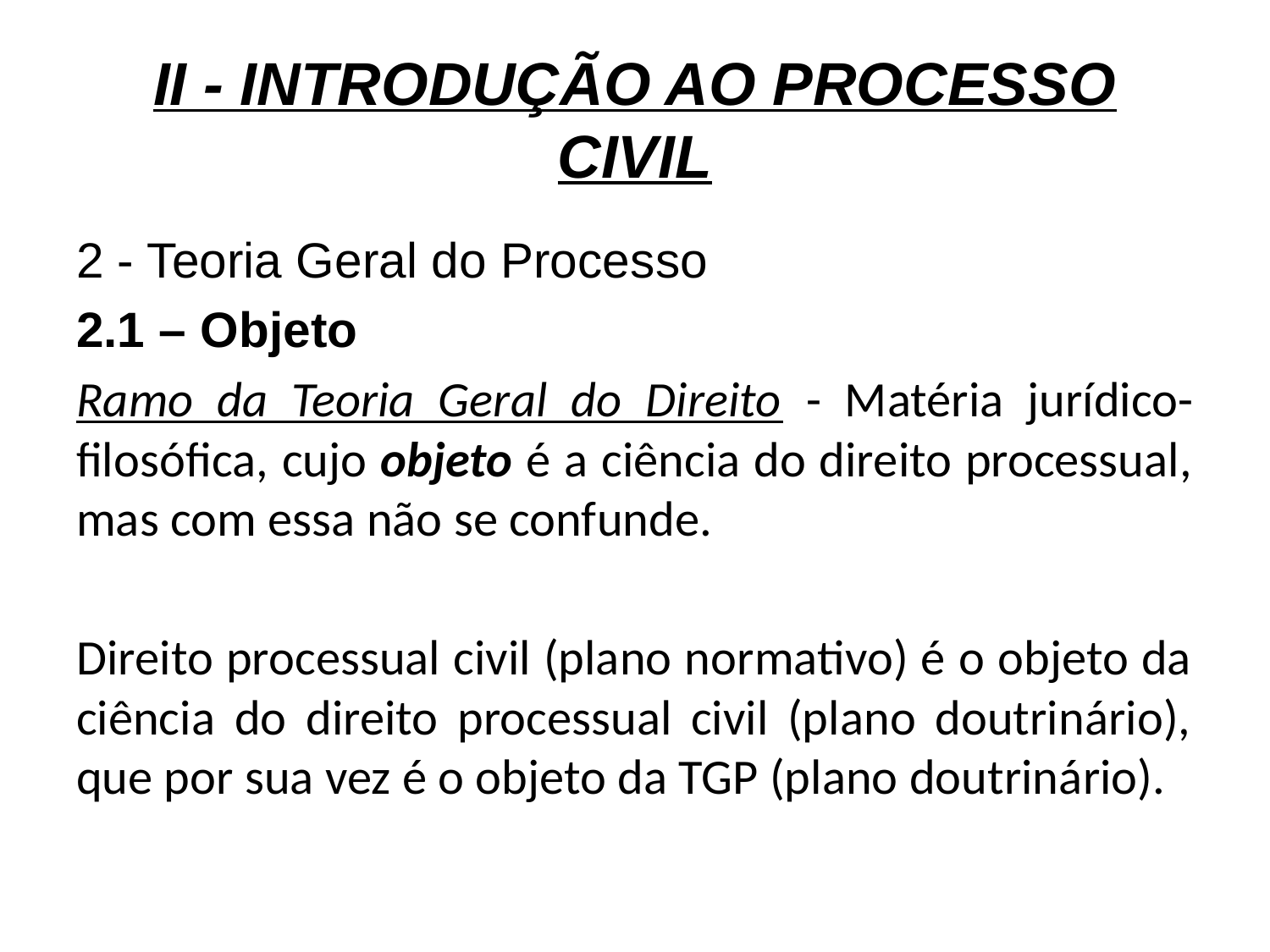

# II - INTRODUÇÃO AO PROCESSO CIVIL
2 - Teoria Geral do Processo
2.1 – Objeto
Ramo da Teoria Geral do Direito - Matéria jurídico-filosófica, cujo objeto é a ciência do direito processual, mas com essa não se confunde.

Direito processual civil (plano normativo) é o objeto da ciência do direito processual civil (plano doutrinário), que por sua vez é o objeto da TGP (plano doutrinário).